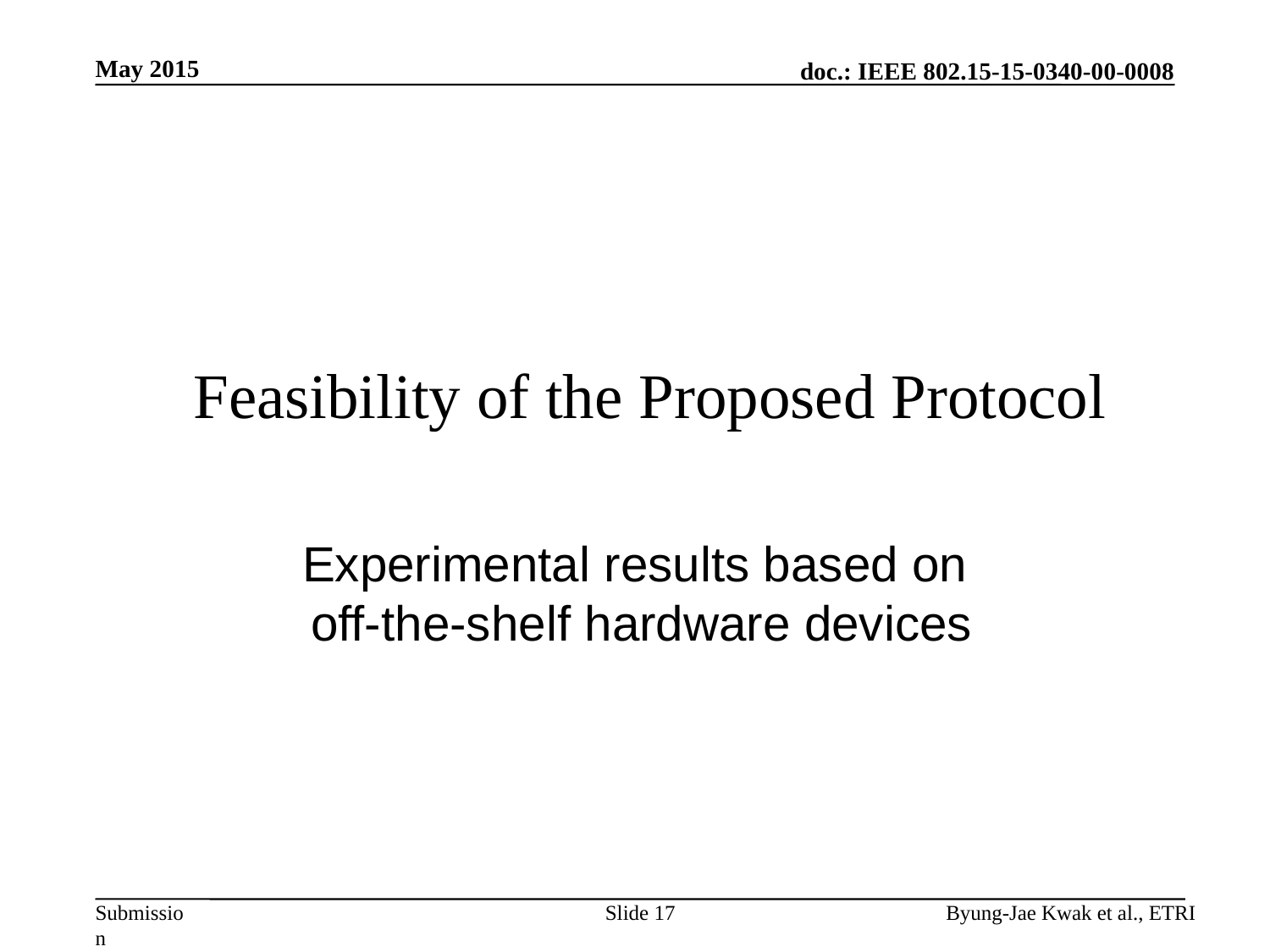

May 2015
# Feasibility of the Proposed Protocol
Experimental results based on
 off-the-shelf hardware devices
Slide 17
Byung-Jae Kwak et al., ETRI